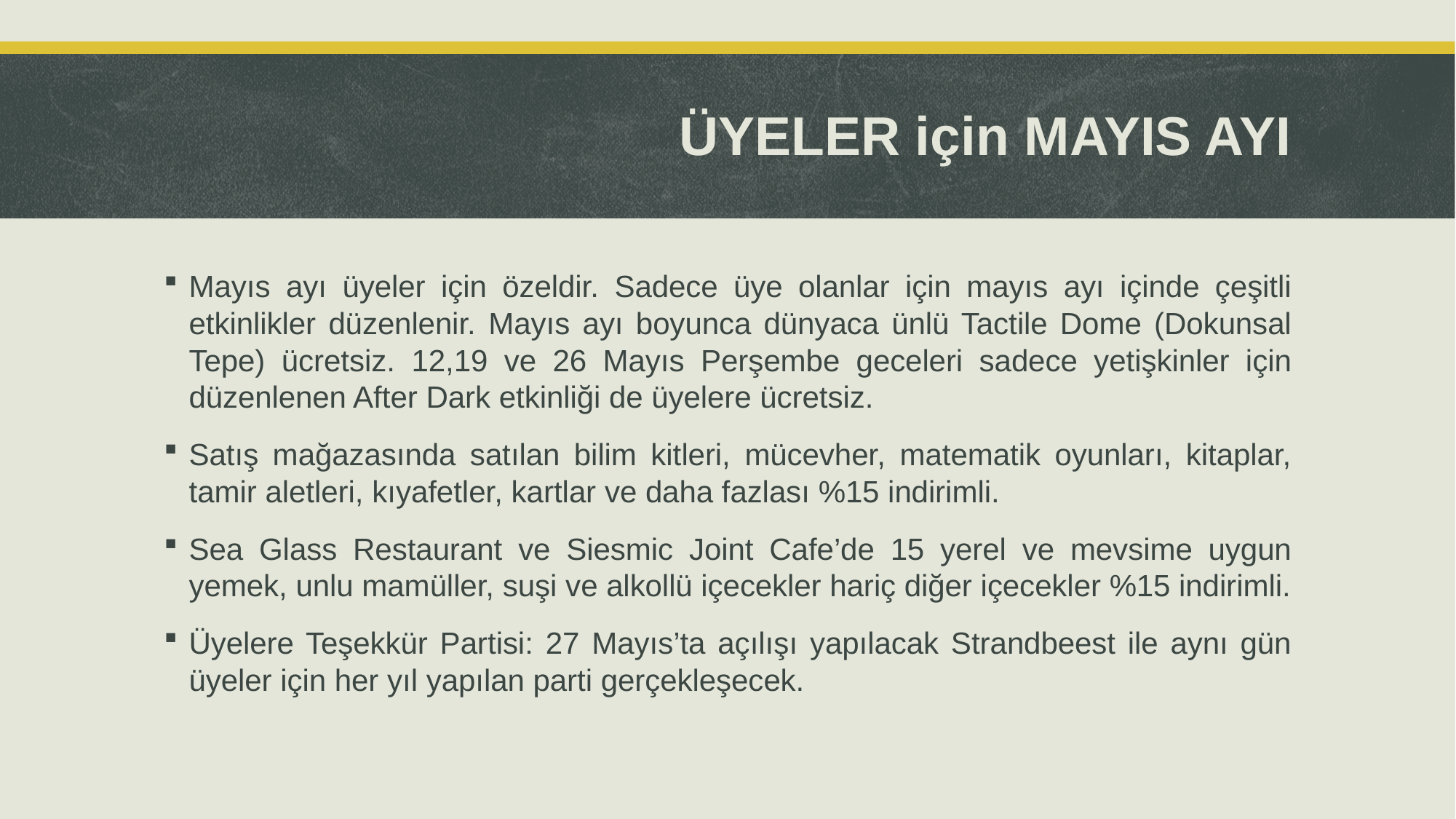

# ÜYELER için MAYIS AYI
Mayıs ayı üyeler için özeldir. Sadece üye olanlar için mayıs ayı içinde çeşitli etkinlikler düzenlenir. Mayıs ayı boyunca dünyaca ünlü Tactile Dome (Dokunsal Tepe) ücretsiz. 12,19 ve 26 Mayıs Perşembe geceleri sadece yetişkinler için düzenlenen After Dark etkinliği de üyelere ücretsiz.
Satış mağazasında satılan bilim kitleri, mücevher, matematik oyunları, kitaplar, tamir aletleri, kıyafetler, kartlar ve daha fazlası %15 indirimli.
Sea Glass Restaurant ve Siesmic Joint Cafe’de 15 yerel ve mevsime uygun yemek, unlu mamüller, suşi ve alkollü içecekler hariç diğer içecekler %15 indirimli.
Üyelere Teşekkür Partisi: 27 Mayıs’ta açılışı yapılacak Strandbeest ile aynı gün üyeler için her yıl yapılan parti gerçekleşecek.